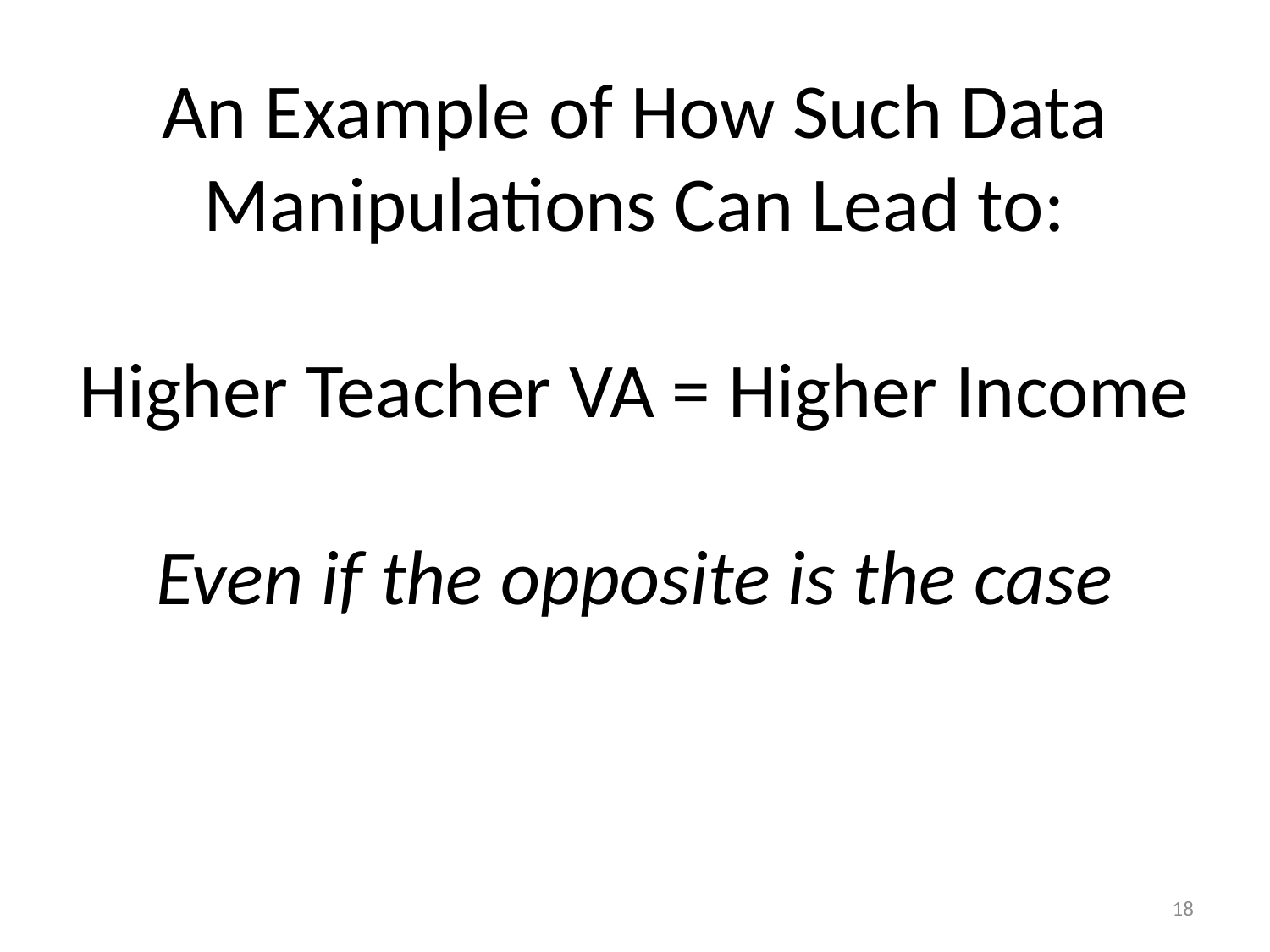

# An Example of How Such Data Manipulations Can Lead to: Higher Teacher VA = Higher Income Even if the opposite is the case

18